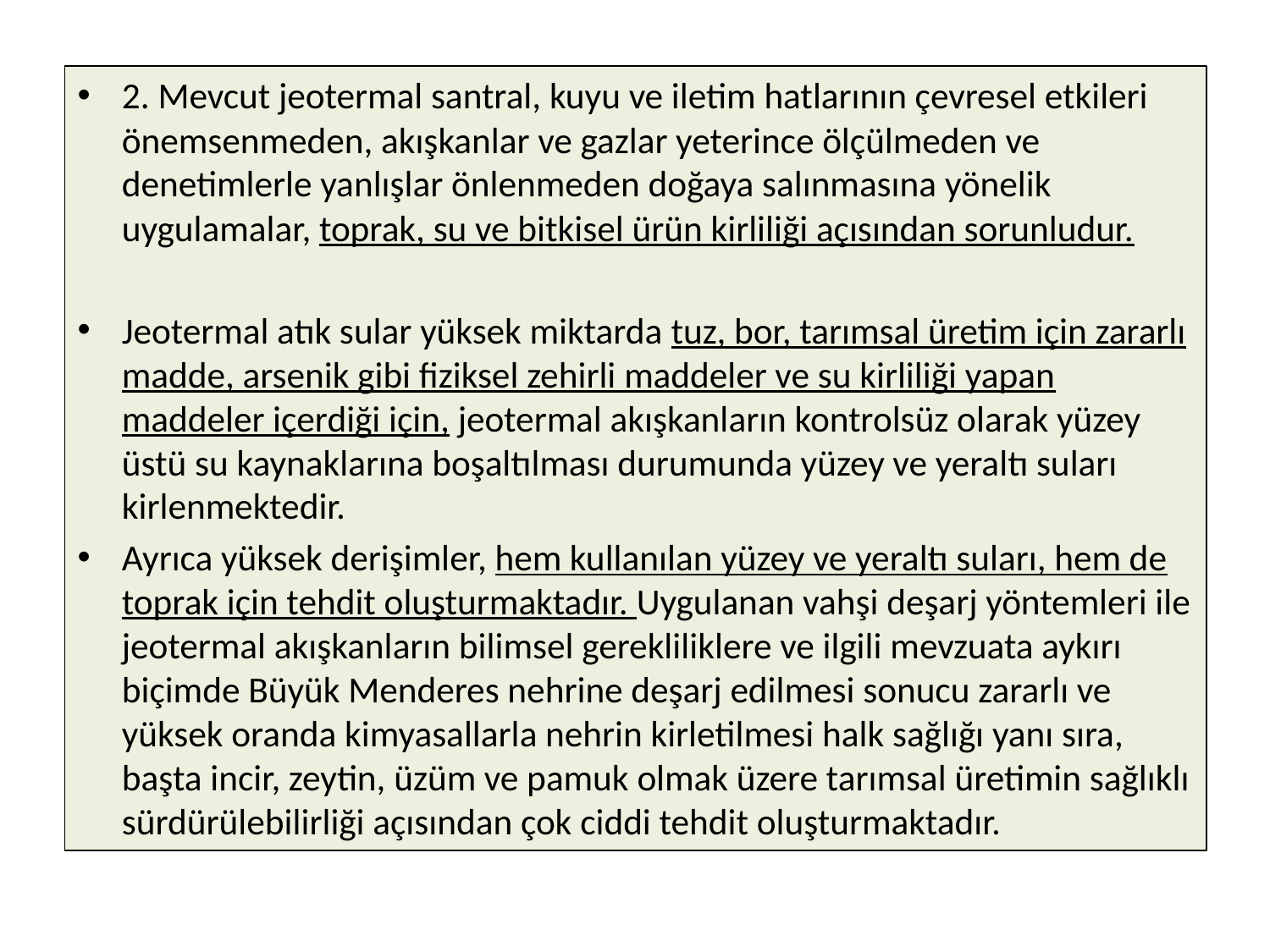

2. Mevcut jeotermal santral, kuyu ve iletim hatlarının çevresel etkileri önemsenmeden, akışkanlar ve gazlar yeterince ölçülmeden ve denetimlerle yanlışlar önlenmeden doğaya salınmasına yönelik uygulamalar, toprak, su ve bitkisel ürün kirliliği açısından sorunludur.

Jeotermal atık sular yüksek miktarda tuz, bor, tarımsal üretim için zararlı madde, arsenik gibi fiziksel zehirli maddeler ve su kirliliği yapan maddeler içerdiği için, jeotermal akışkanların kontrolsüz olarak yüzey üstü su kaynaklarına boşaltılması durumunda yüzey ve yeraltı suları kirlenmektedir.
Ayrıca yüksek derişimler, hem kullanılan yüzey ve yeraltı suları, hem de toprak için tehdit oluşturmaktadır. Uygulanan vahşi deşarj yöntemleri ile jeotermal akışkanların bilimsel gerekliliklere ve ilgili mevzuata aykırı biçimde Büyük Menderes nehrine deşarj edilmesi sonucu zararlı ve yüksek oranda kimyasallarla nehrin kirletilmesi halk sağlığı yanı sıra, başta incir, zeytin, üzüm ve pamuk olmak üzere tarımsal üretimin sağlıklı sürdürülebilirliği açısından çok ciddi tehdit oluşturmaktadır.